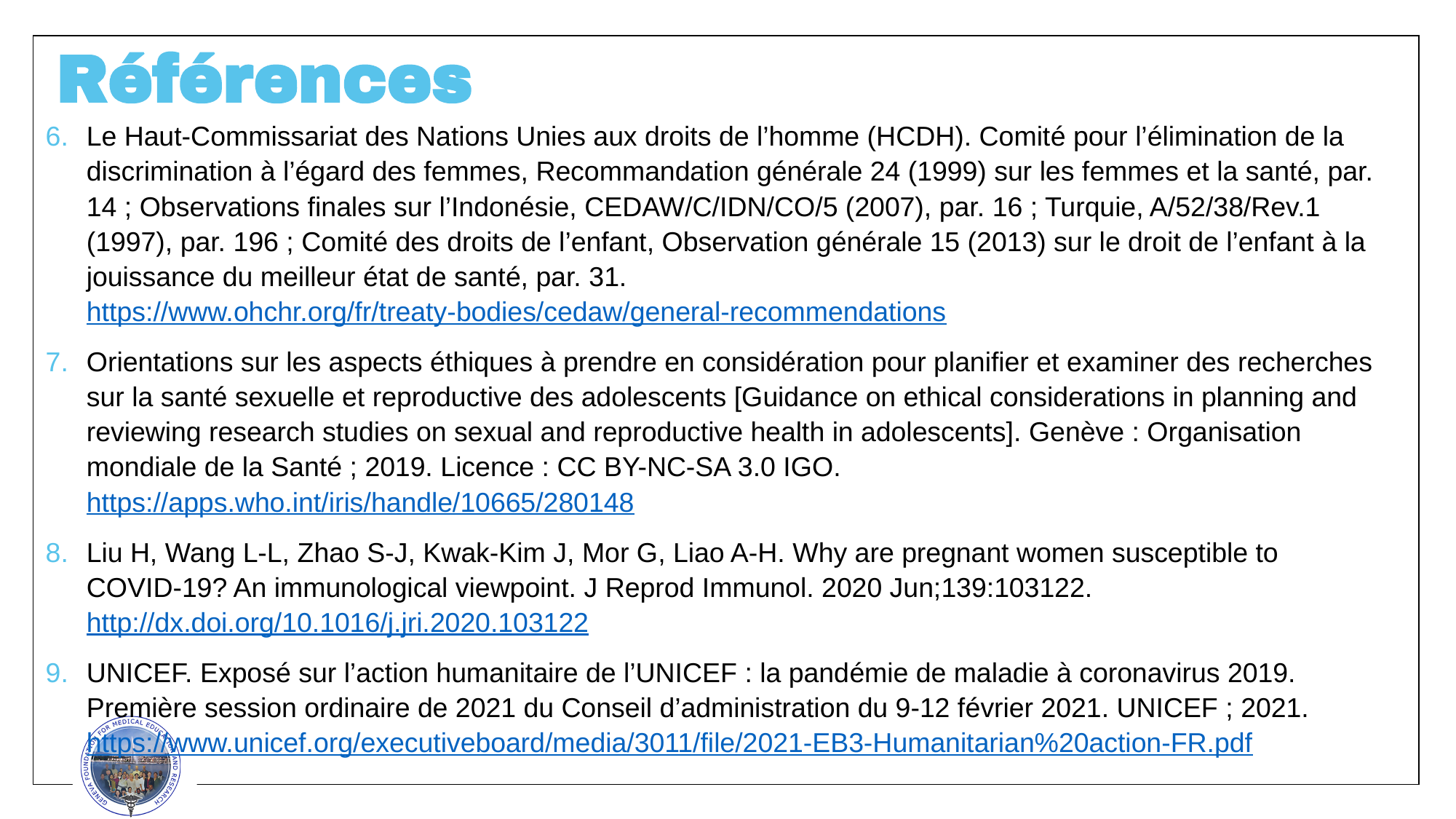

Références
Le Haut-Commissariat des Nations Unies aux droits de l’homme (HCDH). Comité pour l’élimination de la discrimination à l’égard des femmes, Recommandation générale 24 (1999) sur les femmes et la santé, par. 14 ; Observations finales sur l’Indonésie, CEDAW/C/IDN/CO/5 (2007), par. 16 ; Turquie, A/52/38/Rev.1 (1997), par. 196 ; Comité des droits de l’enfant, Observation générale 15 (2013) sur le droit de l’enfant à la jouissance du meilleur état de santé, par. 31. https://www.ohchr.org/fr/treaty-bodies/cedaw/general-recommendations
Orientations sur les aspects éthiques à prendre en considération pour planifier et examiner des recherches sur la santé sexuelle et reproductive des adolescents [Guidance on ethical considerations in planning and reviewing research studies on sexual and reproductive health in adolescents]. Genève : Organisation mondiale de la Santé ; 2019. Licence : CC BY-NC-SA 3.0 IGO. https://apps.who.int/iris/handle/10665/280148
Liu H, Wang L-L, Zhao S-J, Kwak-Kim J, Mor G, Liao A-H. Why are pregnant women susceptible to COVID-19? An immunological viewpoint. J Reprod Immunol. 2020 Jun;139:103122. http://dx.doi.org/10.1016/j.jri.2020.103122
UNICEF. Exposé sur l’action humanitaire de l’UNICEF : la pandémie de maladie à coronavirus 2019. Première session ordinaire de 2021 du Conseil d’administration du 9-12 février 2021. UNICEF ; 2021. https://www.unicef.org/executiveboard/media/3011/file/2021-EB3-Humanitarian%20action-FR.pdf